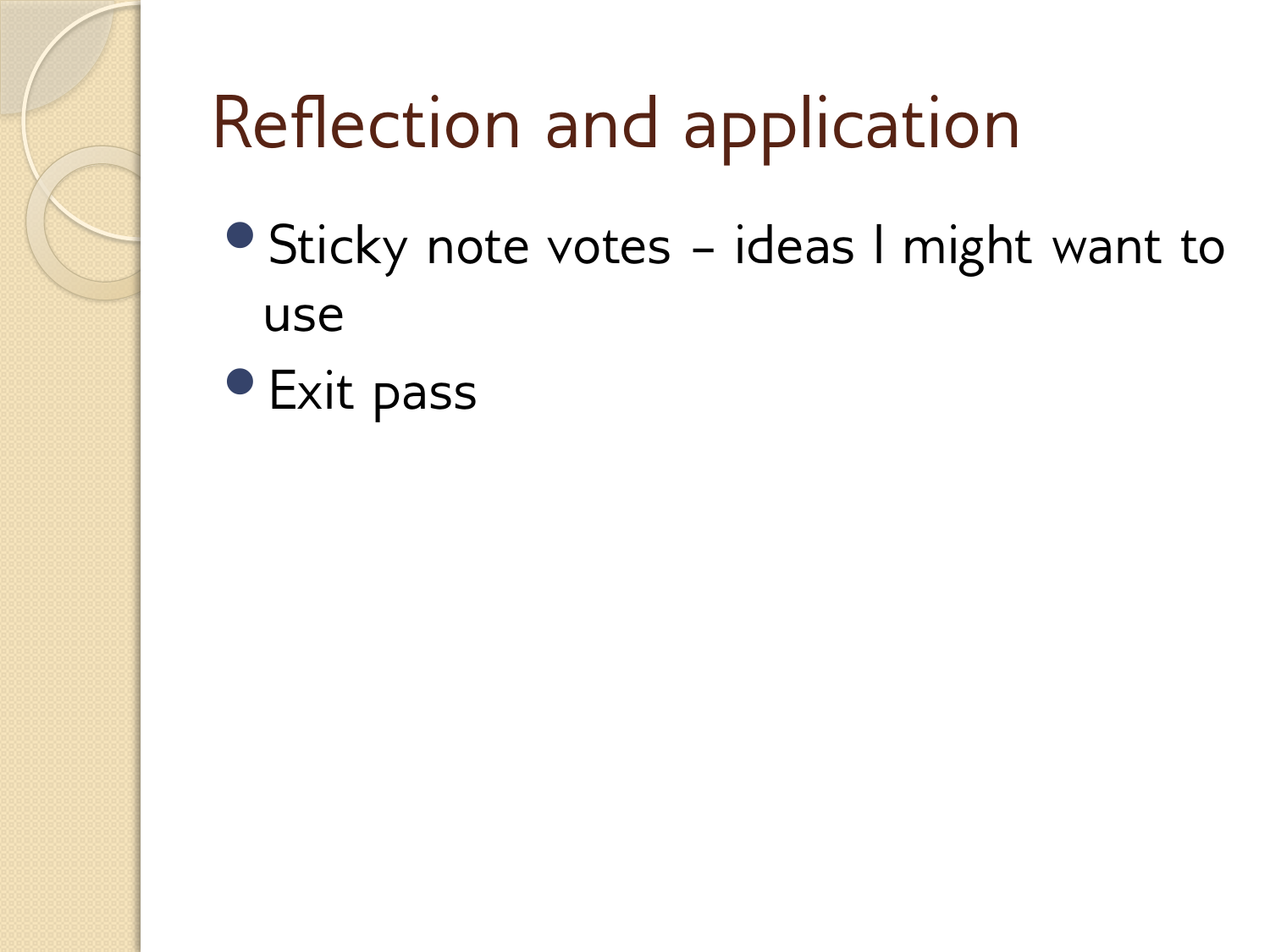

# Reflection and application
Sticky note votes – ideas I might want to use
Exit pass